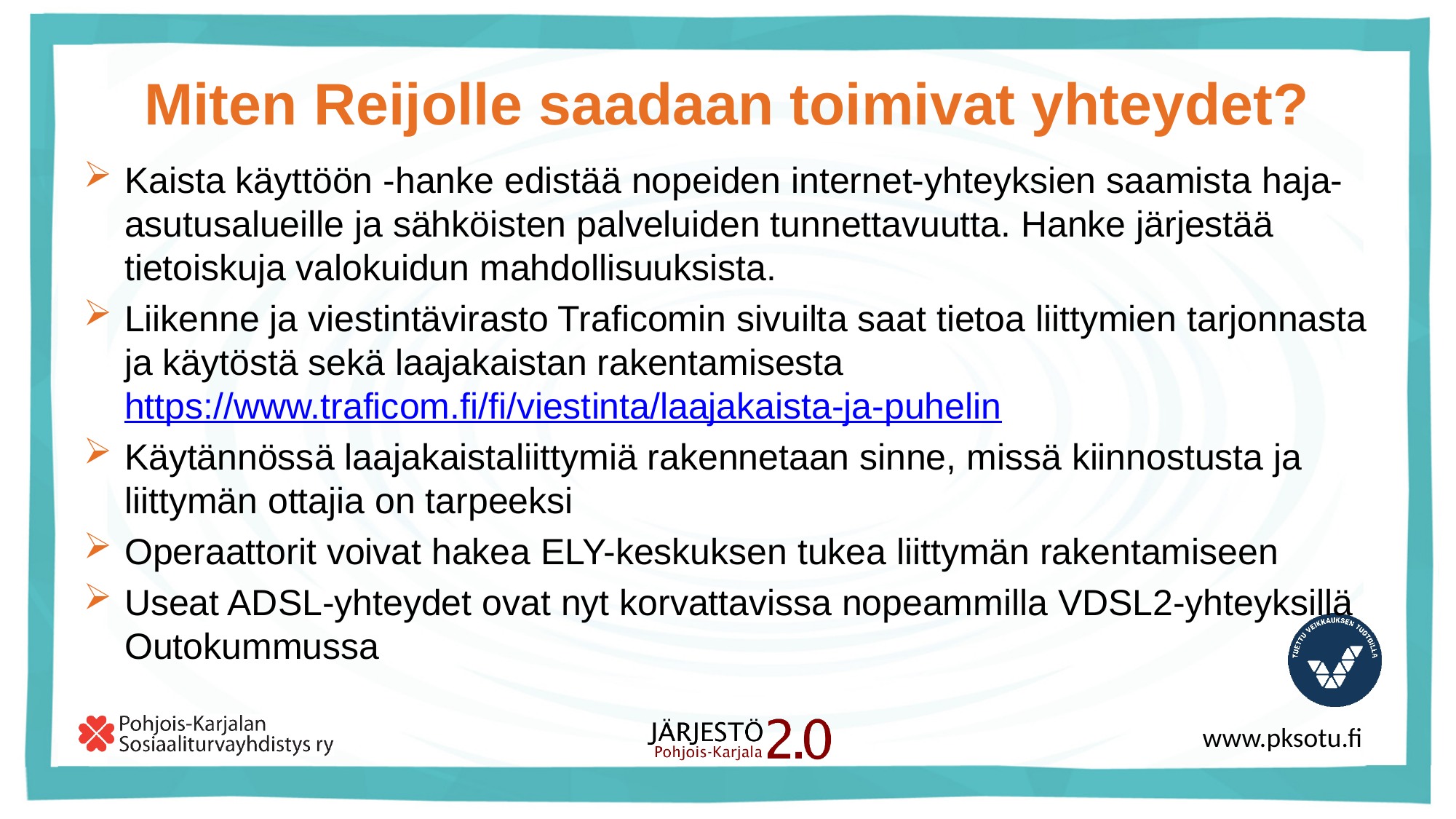

# Miten Reijolle saadaan toimivat yhteydet?
Kaista käyttöön -hanke edistää nopeiden internet-yhteyksien saamista haja-asutusalueille ja sähköisten palveluiden tunnettavuutta. Hanke järjestää tietoiskuja valokuidun mahdollisuuksista.
Liikenne ja viestintävirasto Traficomin sivuilta saat tietoa liittymien tarjonnasta ja käytöstä sekä laajakaistan rakentamisesta https://www.traficom.fi/fi/viestinta/laajakaista-ja-puhelin
Käytännössä laajakaistaliittymiä rakennetaan sinne, missä kiinnostusta ja liittymän ottajia on tarpeeksi
Operaattorit voivat hakea ELY-keskuksen tukea liittymän rakentamiseen
Useat ADSL-yhteydet ovat nyt korvattavissa nopeammilla VDSL2-yhteyksillä Outokummussa